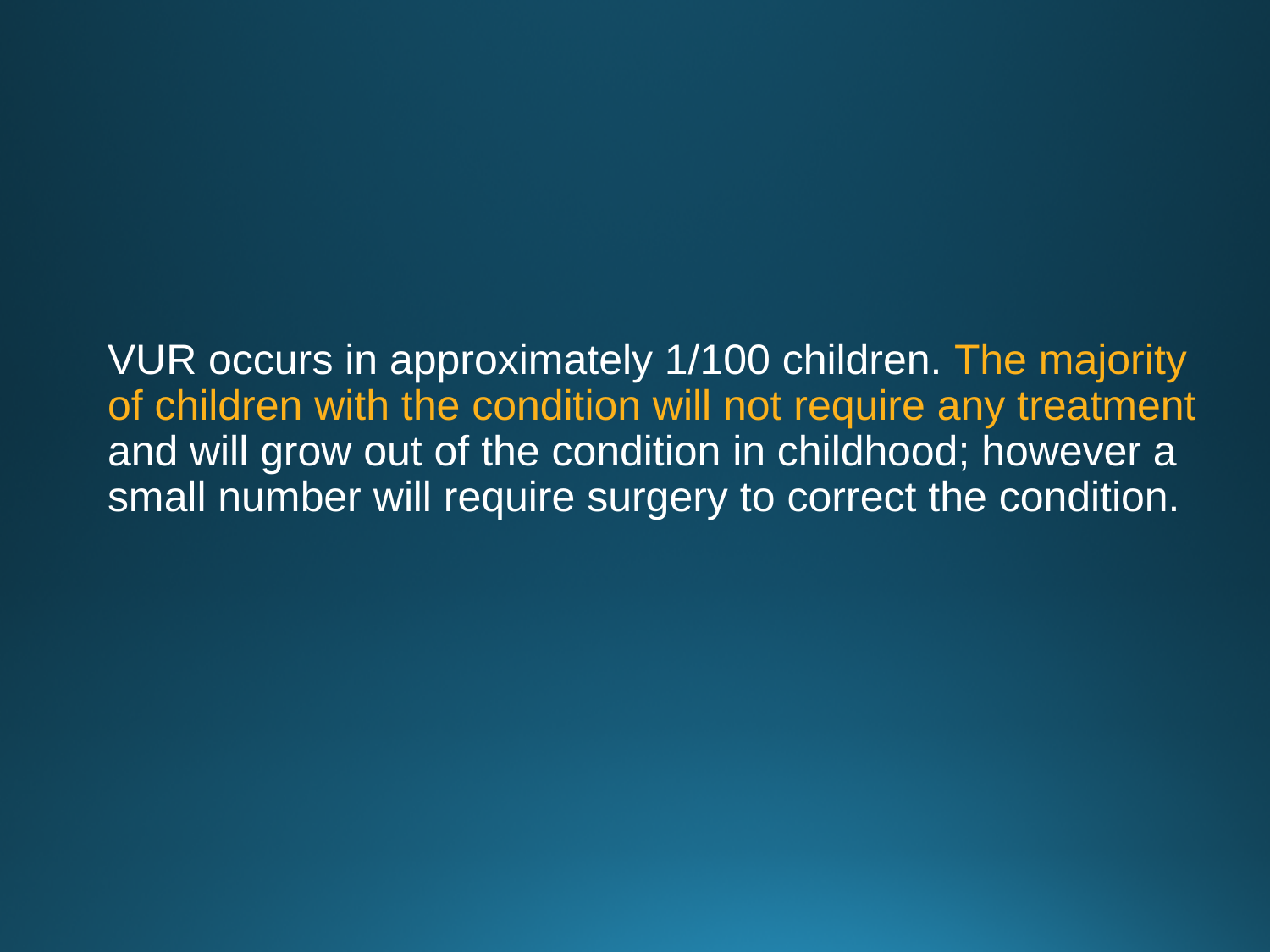

VUR occurs in approximately 1/100 children. The majority of children with the condition will not require any treatment and will grow out of the condition in childhood; however a small number will require surgery to correct the condition.